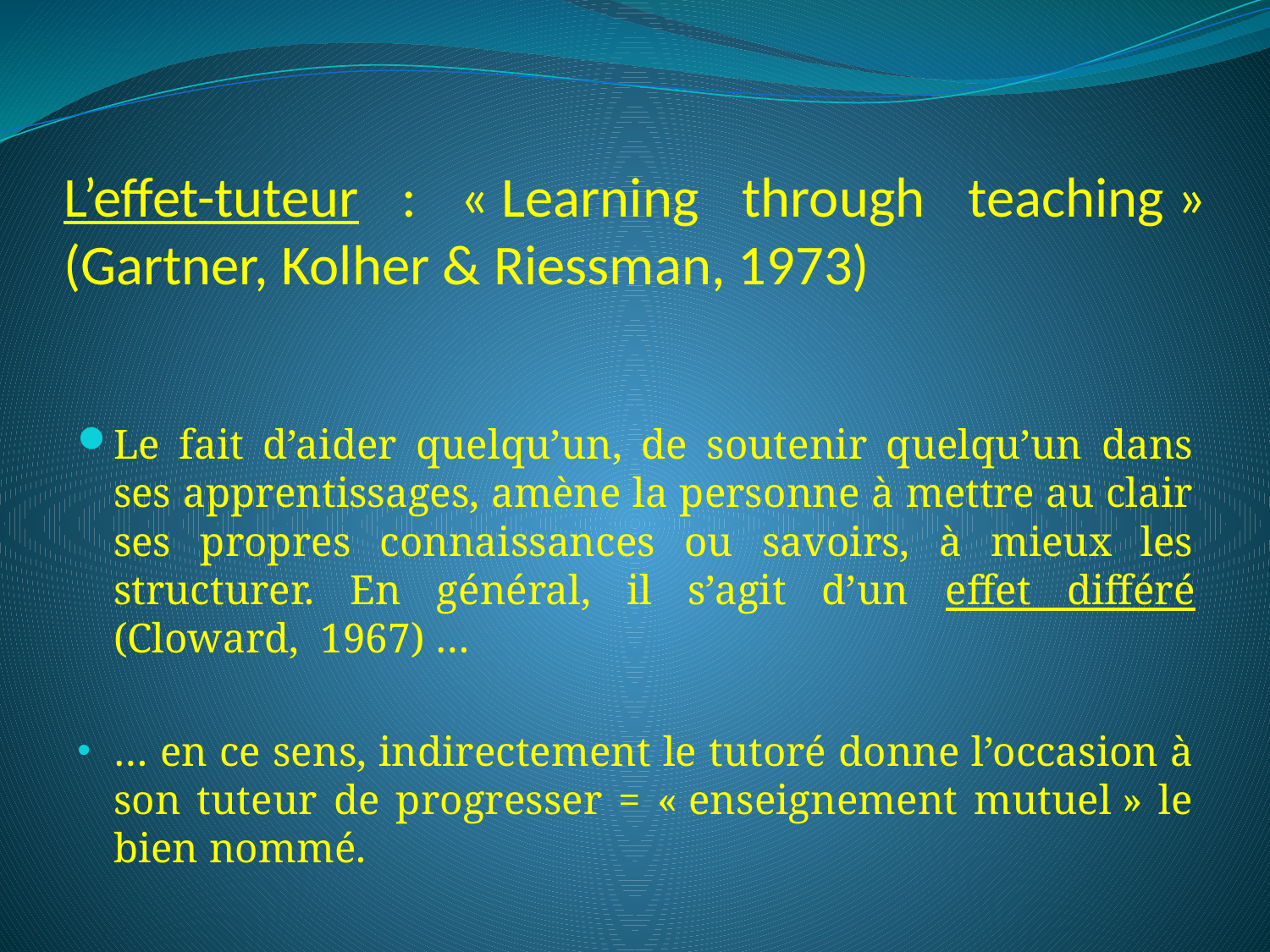

# L’effet-tuteur : « Learning through teaching » (Gartner, Kolher & Riessman, 1973)

Le fait d’aider quelqu’un, de soutenir quelqu’un dans ses apprentissages, amène la personne à mettre au clair ses propres connaissances ou savoirs, à mieux les structurer. En général, il s’agit d’un effet différé (Cloward,  1967) …

… en ce sens, indirectement le tutoré donne l’occasion à son tuteur de progresser = « enseignement mutuel » le bien nommé.